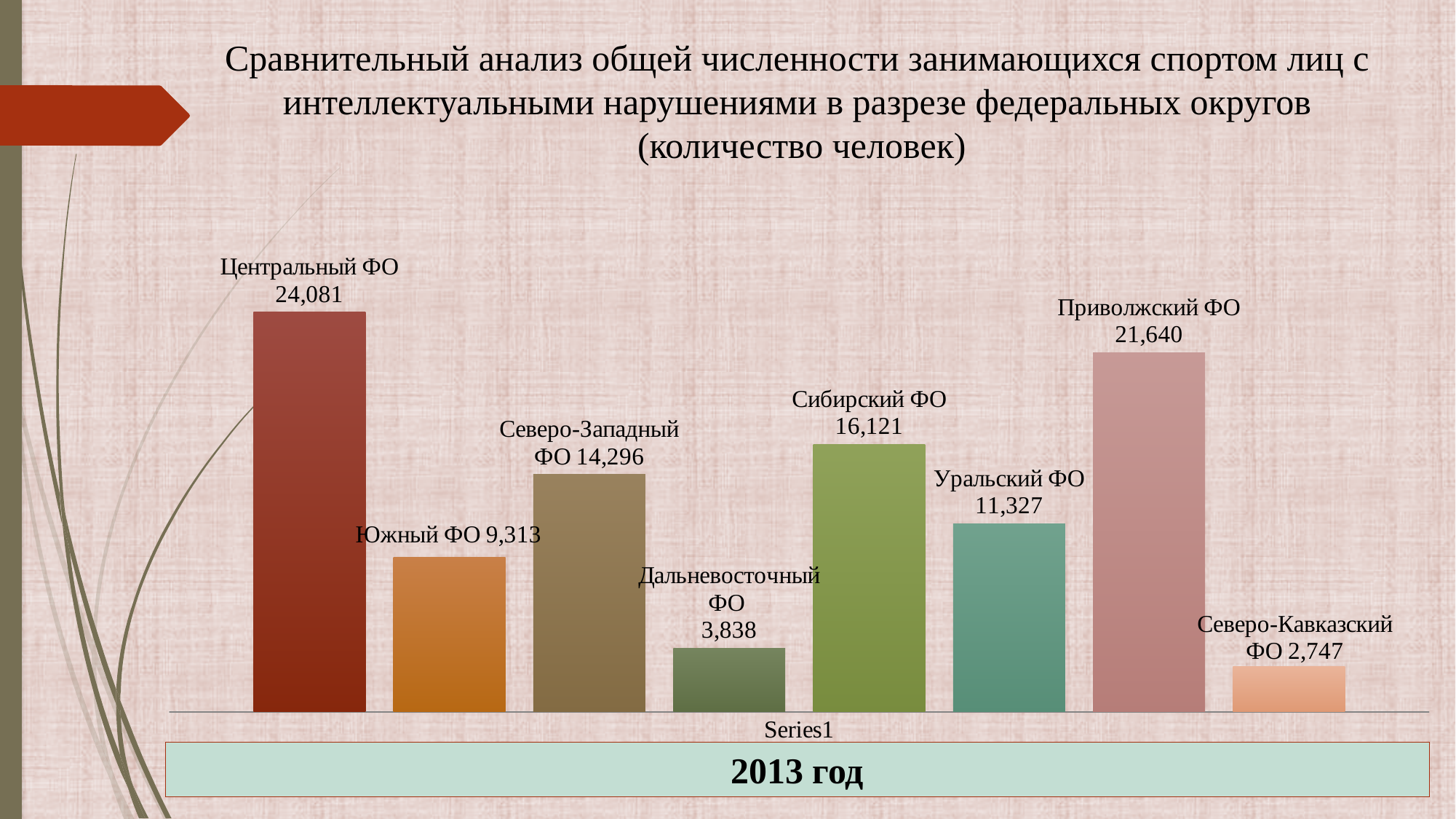

Сравнительный анализ общей численности занимающихся спортом лиц с интеллектуальными нарушениями в разрезе федеральных округов
 (количество человек)

### Chart

| Category | Центральный ФО | Южный ФО | Северо-Западный ФО | Дальневосточный ФО | Сибирский ФО | Уральский ФО | Приволжский ФО | Северо-Кавказский ФО |
|---|---|---|---|---|---|---|---|---|
|  | 24081.0 | 9313.0 | 14296.0 | 3838.0 | 16121.0 | 11327.0 | 21640.0 | 2747.0 |
2013 год